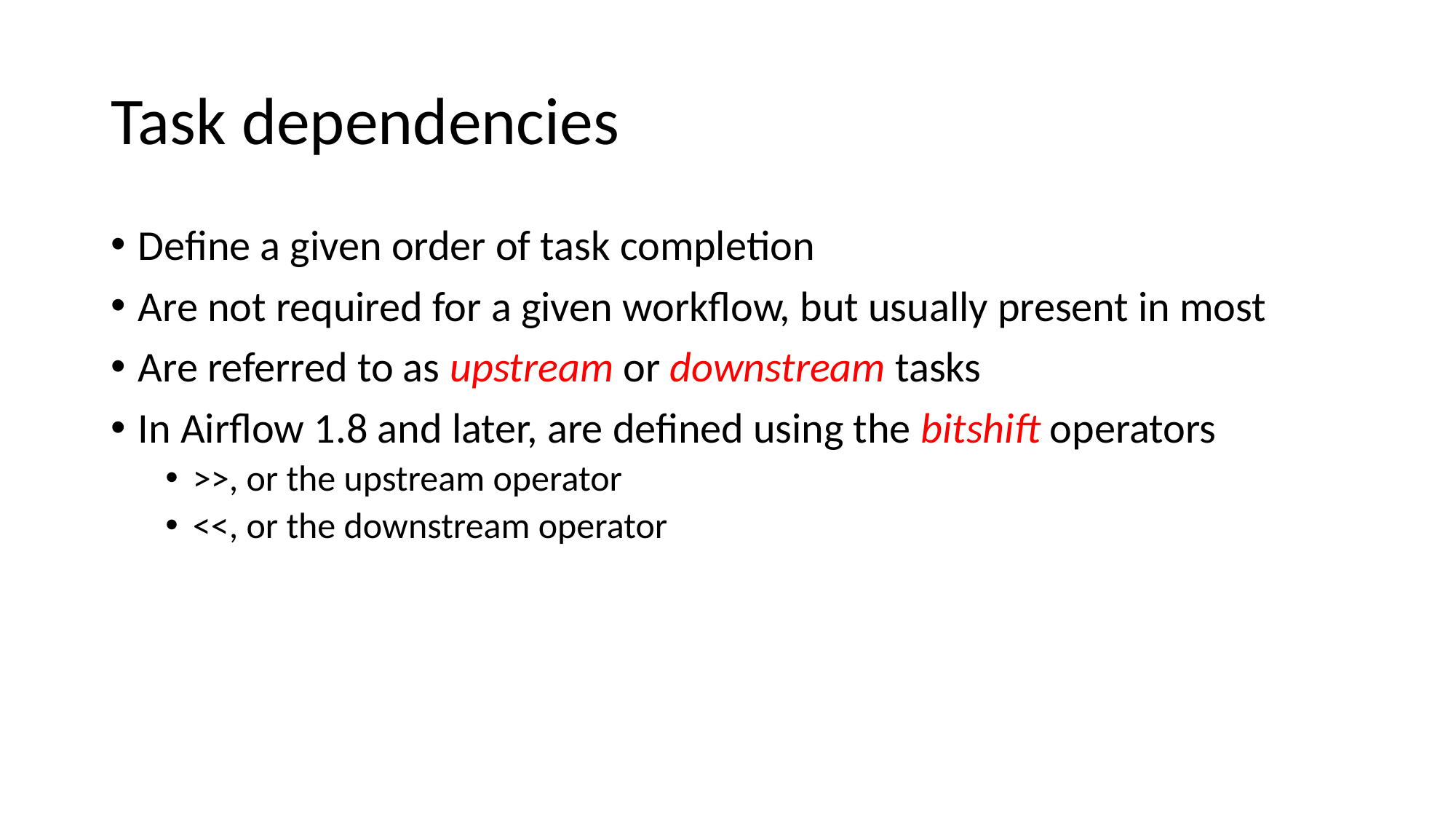

# Task dependencies
Define a given order of task completion
Are not required for a given workflow, but usually present in most
Are referred to as upstream or downstream tasks
In Airflow 1.8 and later, are defined using the bitshift operators
>>, or the upstream operator
<<, or the downstream operator